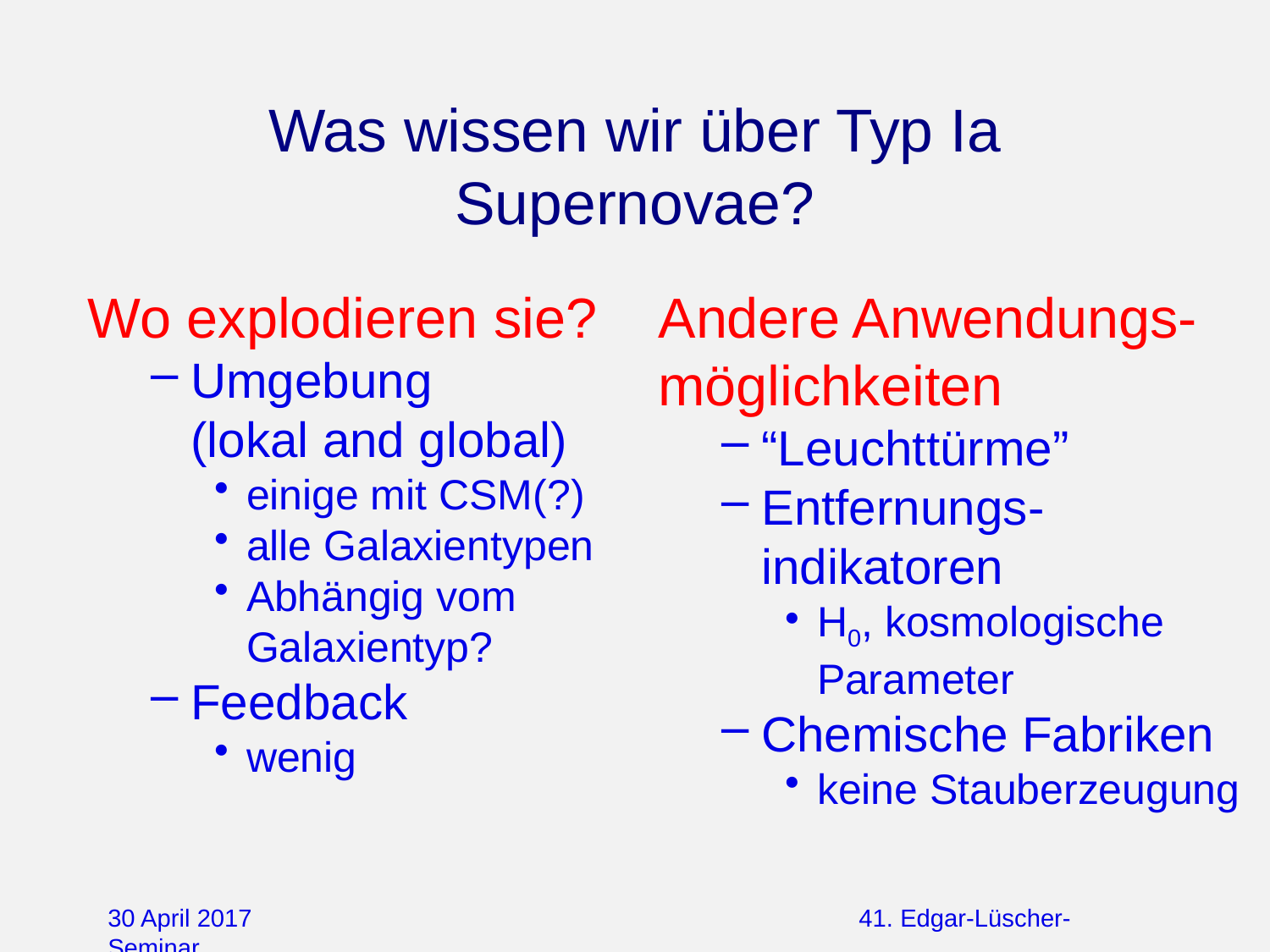

# Was wissen wir über Typ Ia Supernovae?
Wo explodieren sie?
Umgebung
(lokal and global)
einige mit CSM(?)
alle Galaxientypen
Abhängig vom Galaxientyp?
Feedback
wenig
Andere Anwendungs-möglichkeiten
“Leuchttürme”
Entfernungs-indikatoren
H0, kosmologische Parameter
Chemische Fabriken
keine Stauberzeugung